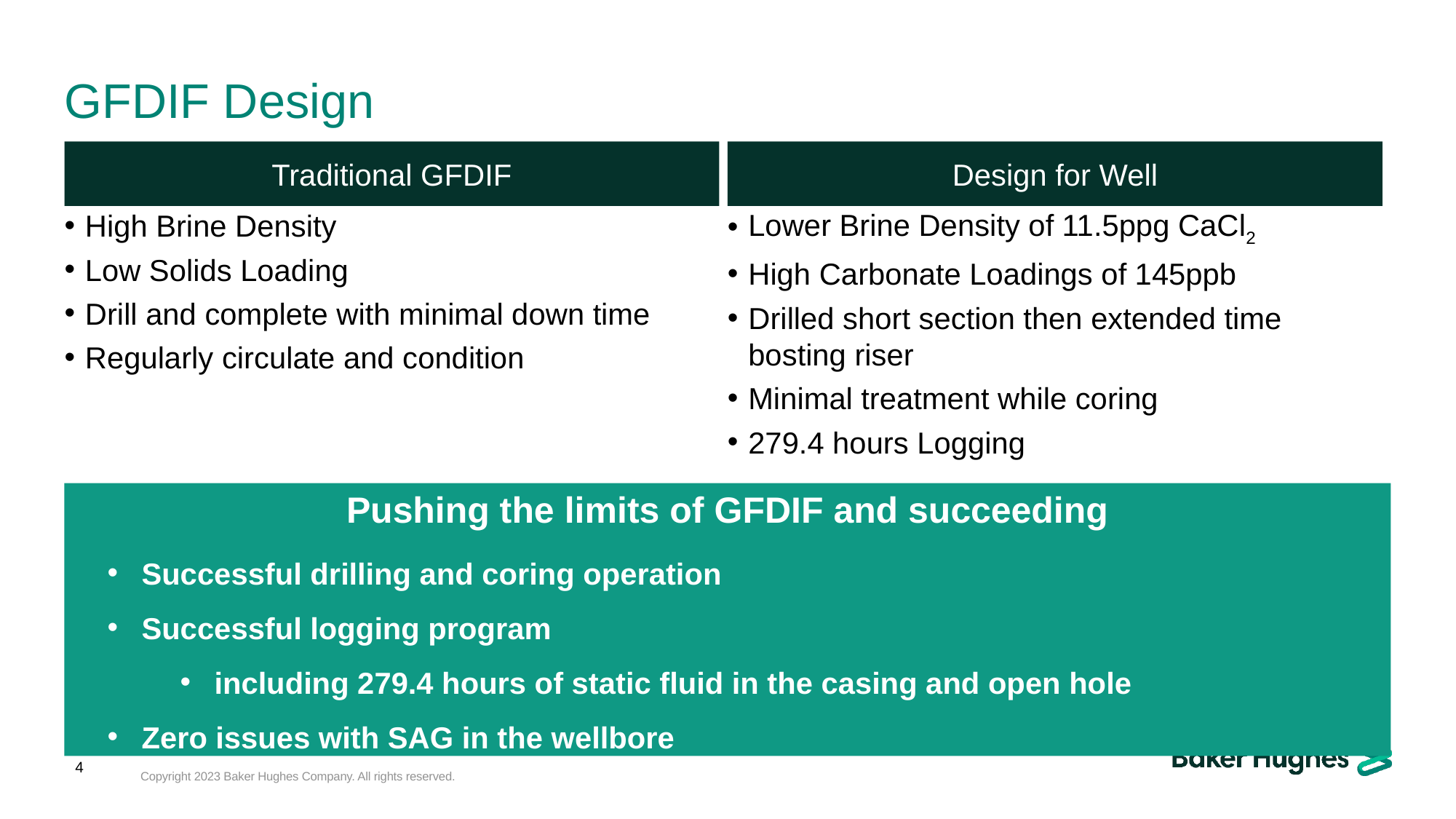

# GFDIF Design
Traditional GFDIF
Design for Well
Lower Brine Density of 11.5ppg CaCl2
High Carbonate Loadings of 145ppb
Drilled short section then extended time bosting riser
Minimal treatment while coring
279.4 hours Logging
High Brine Density
Low Solids Loading
Drill and complete with minimal down time
Regularly circulate and condition

Pushing the limits of GFDIF and succeeding
Successful drilling and coring operation
Successful logging program
including 279.4 hours of static fluid in the casing and open hole
Zero issues with SAG in the wellbore
4
Copyright 2023 Baker Hughes Company. All rights reserved.